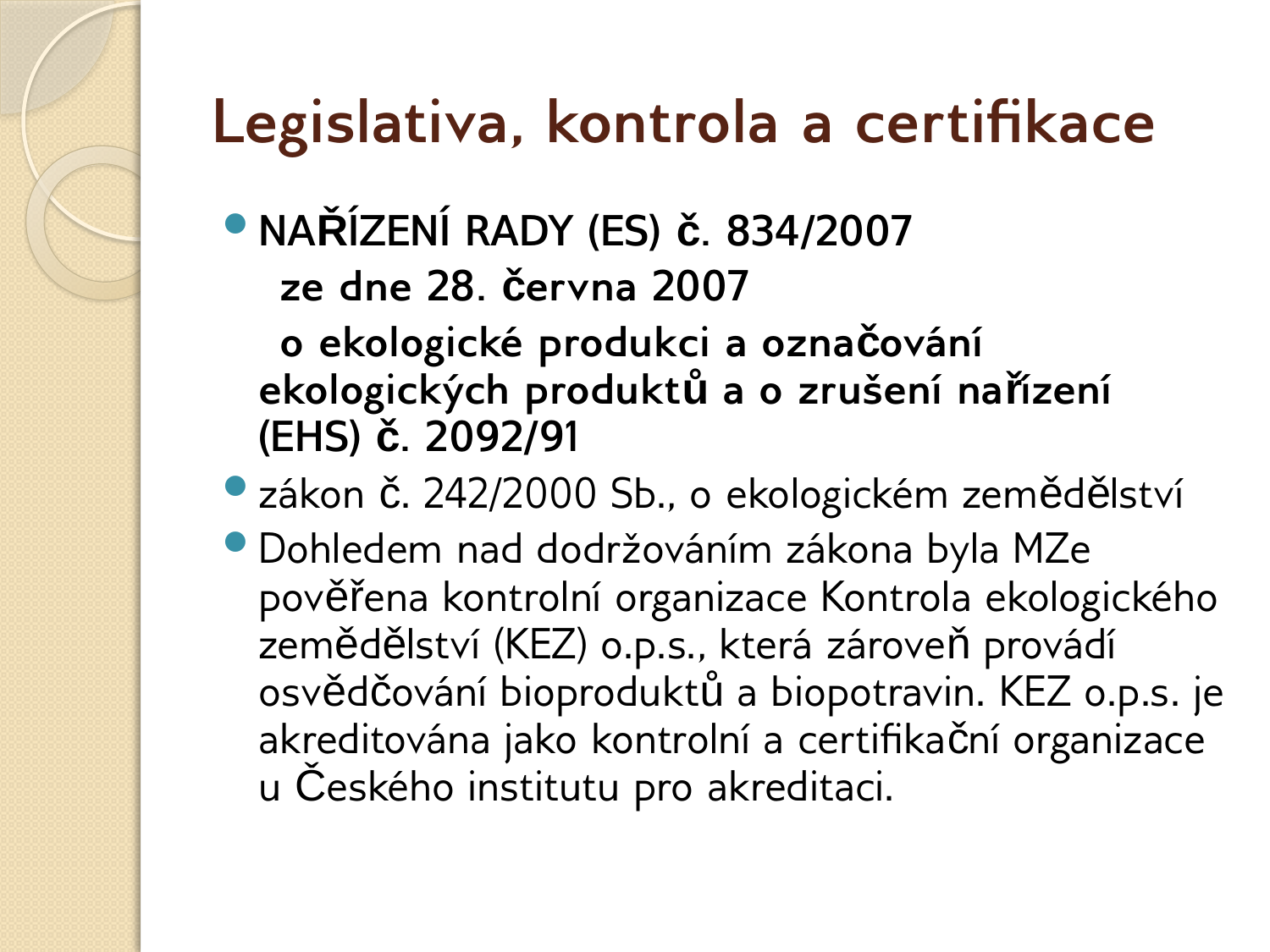

# Legislativa, kontrola a certifikace
NAŘÍZENÍ RADY (ES) č. 834/2007
    ze dne 28. června 2007
    o ekologické produkci a označování ekologických produktů a o zrušení nařízení (EHS) č. 2092/91
zákon č. 242/2000 Sb., o ekologickém zemědělství
Dohledem nad dodržováním zákona byla MZe pověřena kontrolní organizace Kontrola ekologického zemědělství (KEZ) o.p.s., která zároveň provádí osvědčování bioproduktů a biopotravin. KEZ o.p.s. je akreditována jako kontrolní a certifikační organizace u Českého institutu pro akreditaci.